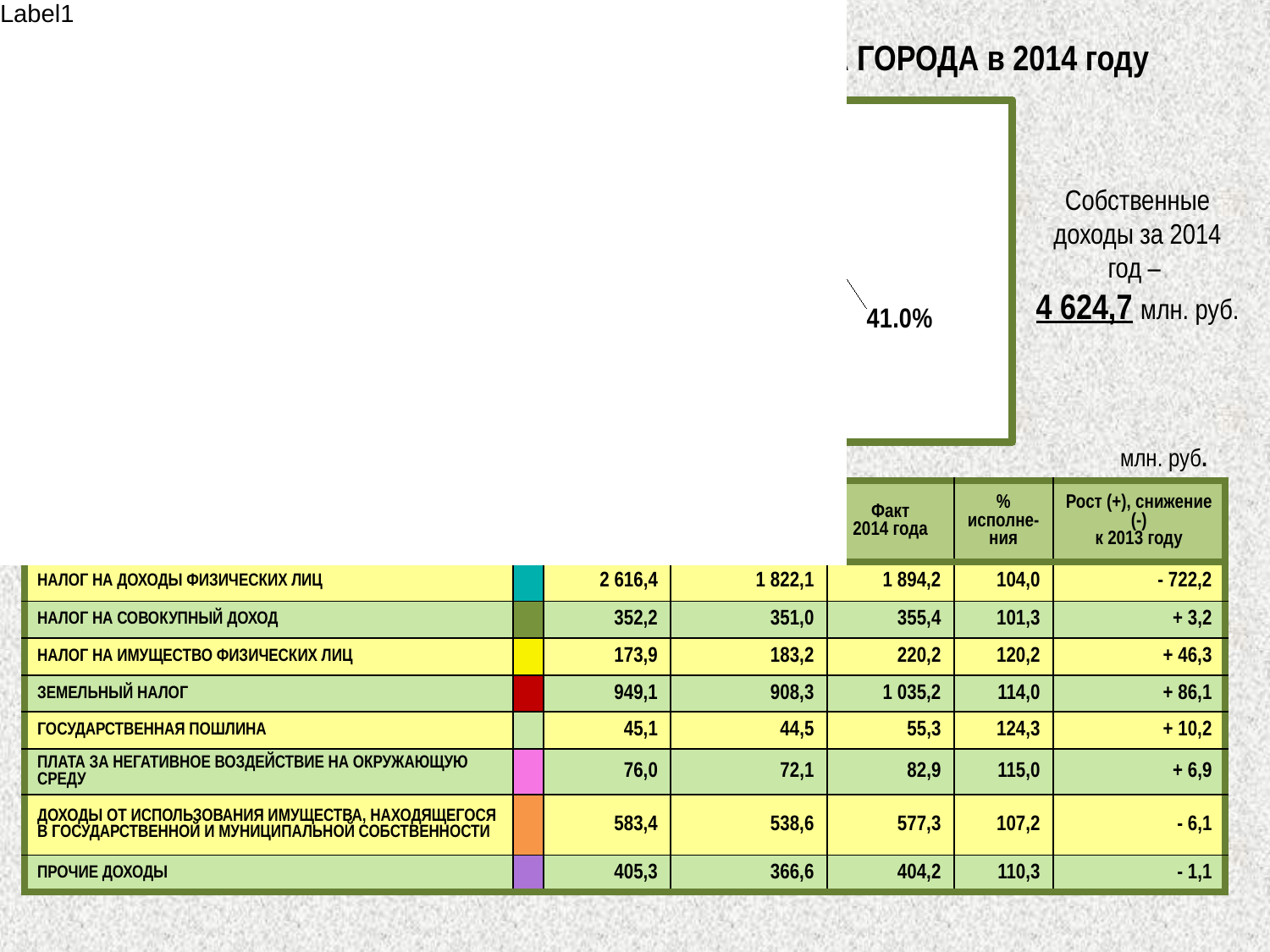

СТРУКТУРА СОБСТВЕННЫХ ДОХОДОВ БЮДЖЕТА ГОРОДА в 2014 году

[unsupported chart]

Собственные доходы за 2014 год –
4 624,7 млн. руб.
73 %
млн. руб.
| Наименование |  | Факт 2013 года | План на 2014 год | Факт 2014 года | % исполне-ния | Рост (+), снижение (-) к 2013 году |
| --- | --- | --- | --- | --- | --- | --- |
| Налог на доходы физических лиц |  | 2 616,4 | 1 822,1 | 1 894,2 | 104,0 | - 722,2 |
| Налог на совокупный доход |  | 352,2 | 351,0 | 355,4 | 101,3 | + 3,2 |
| Налог на имущество физических лиц |  | 173,9 | 183,2 | 220,2 | 120,2 | + 46,3 |
| Земельный налог |  | 949,1 | 908,3 | 1 035,2 | 114,0 | + 86,1 |
| Государственная пошлина |  | 45,1 | 44,5 | 55,3 | 124,3 | + 10,2 |
| Плата за негативное воздействие на окружающую среду |  | 76,0 | 72,1 | 82,9 | 115,0 | + 6,9 |
| Доходы от использования имущества, находящегося в государственной и муниципальной собственности |  | 583,4 | 538,6 | 577,3 | 107,2 | - 6,1 |
| Прочие доходы |  | 405,3 | 366,6 | 404,2 | 110,3 | - 1,1 |